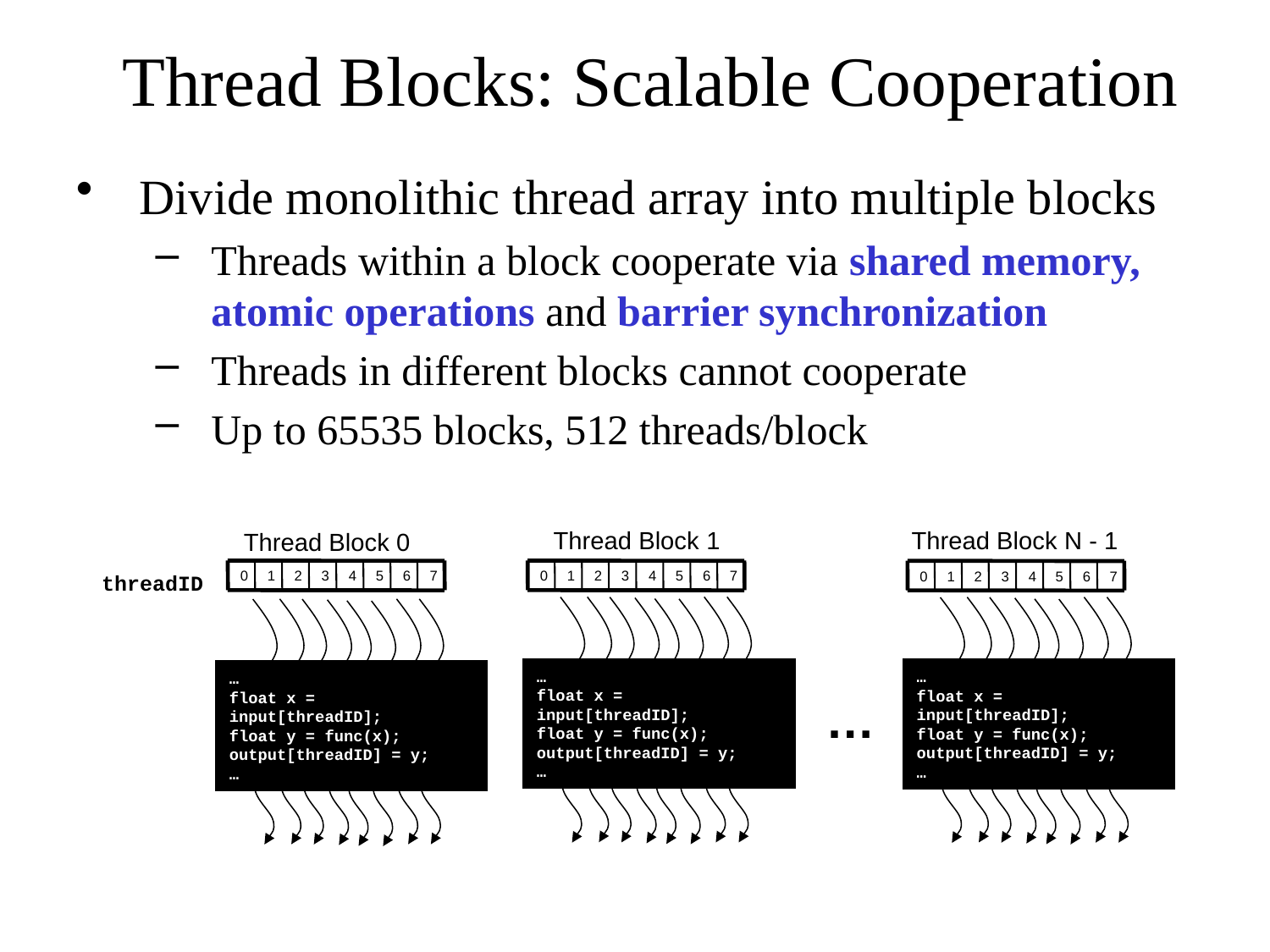

# Thread Blocks: Scalable Cooperation

Divide monolithic thread array into multiple blocks
Threads within a block cooperate via shared memory, atomic operations and barrier synchronization
Threads in different blocks cannot cooperate
Up to 65535 blocks, 512 threads/block

Thread Block 1
Thread Block N - 1
Thread Block 0
0

1

2

3

4

5

6

7

0

1

2

3

4

5

6

7

0

1

2

3

4

5

6

7

threadID

…
float x = input[threadID];
float y = func(x);
output[threadID] = y;
…

…
float x = input[threadID];
float y = func(x);
output[threadID] = y;
…

…
float x = input[threadID];
float y = func(x);
output[threadID] = y;
…
…